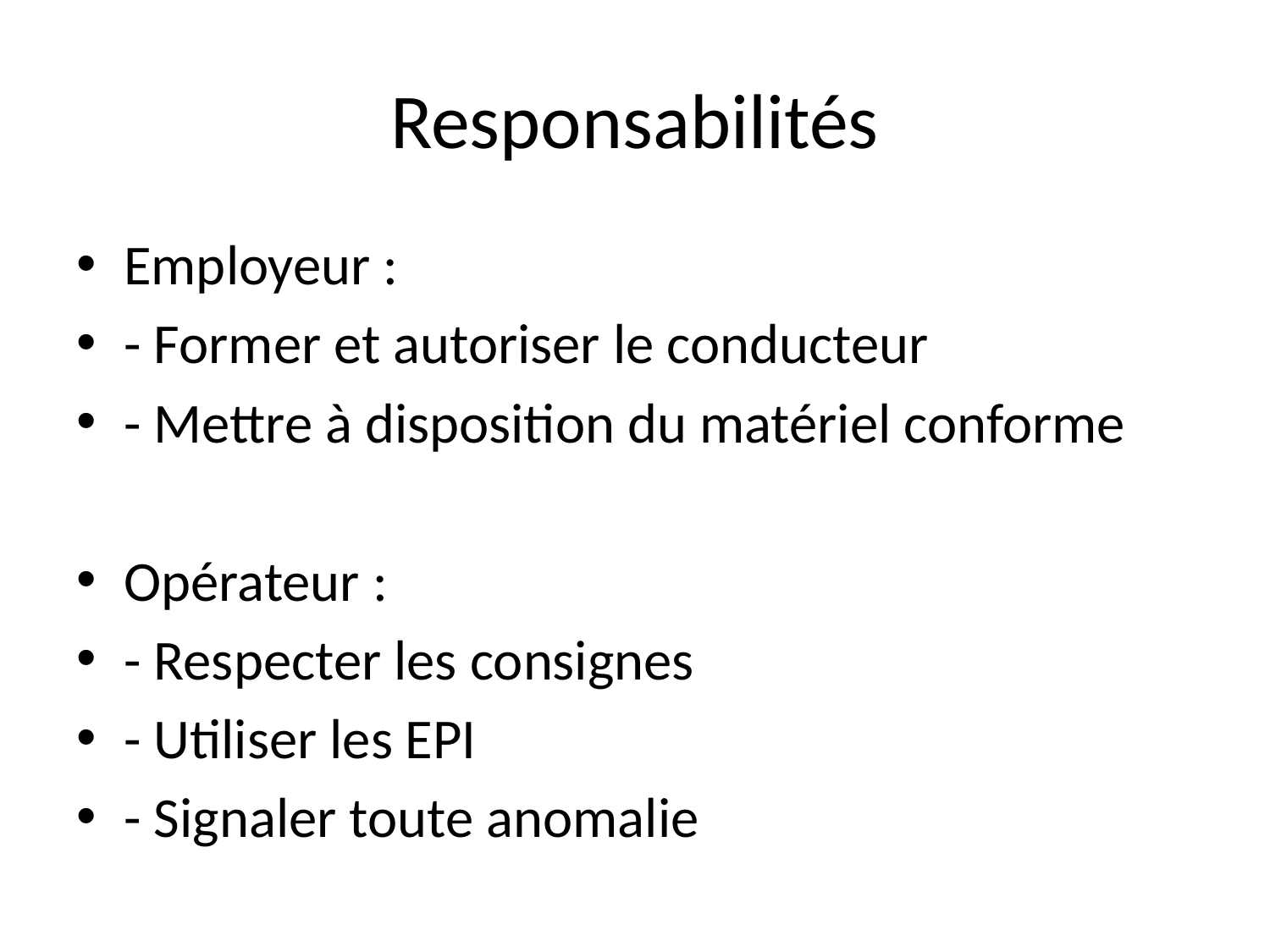

# Responsabilités
Employeur :
- Former et autoriser le conducteur
- Mettre à disposition du matériel conforme

Opérateur :
- Respecter les consignes
- Utiliser les EPI
- Signaler toute anomalie